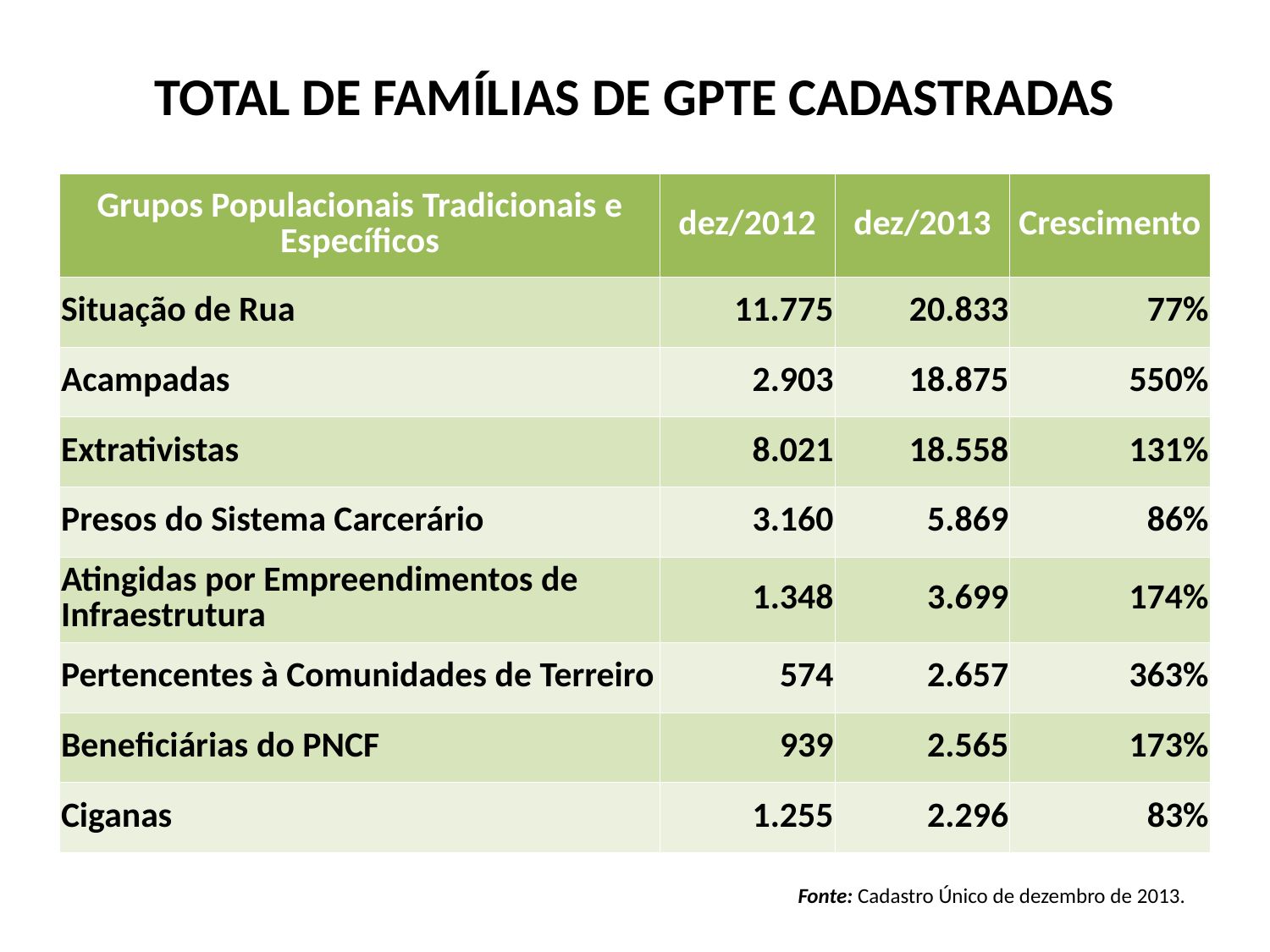

TOTAL DE FAMÍLIAS DE GPTE CADASTRADAS
| Grupos Populacionais Tradicionais e Específicos | dez/2012 | dez/2013 | Crescimento |
| --- | --- | --- | --- |
| Situação de Rua | 11.775 | 20.833 | 77% |
| Acampadas | 2.903 | 18.875 | 550% |
| Extrativistas | 8.021 | 18.558 | 131% |
| Presos do Sistema Carcerário | 3.160 | 5.869 | 86% |
| Atingidas por Empreendimentos de Infraestrutura | 1.348 | 3.699 | 174% |
| Pertencentes à Comunidades de Terreiro | 574 | 2.657 | 363% |
| Beneficiárias do PNCF | 939 | 2.565 | 173% |
| Ciganas | 1.255 | 2.296 | 83% |
Fonte: Cadastro Único de dezembro de 2013.